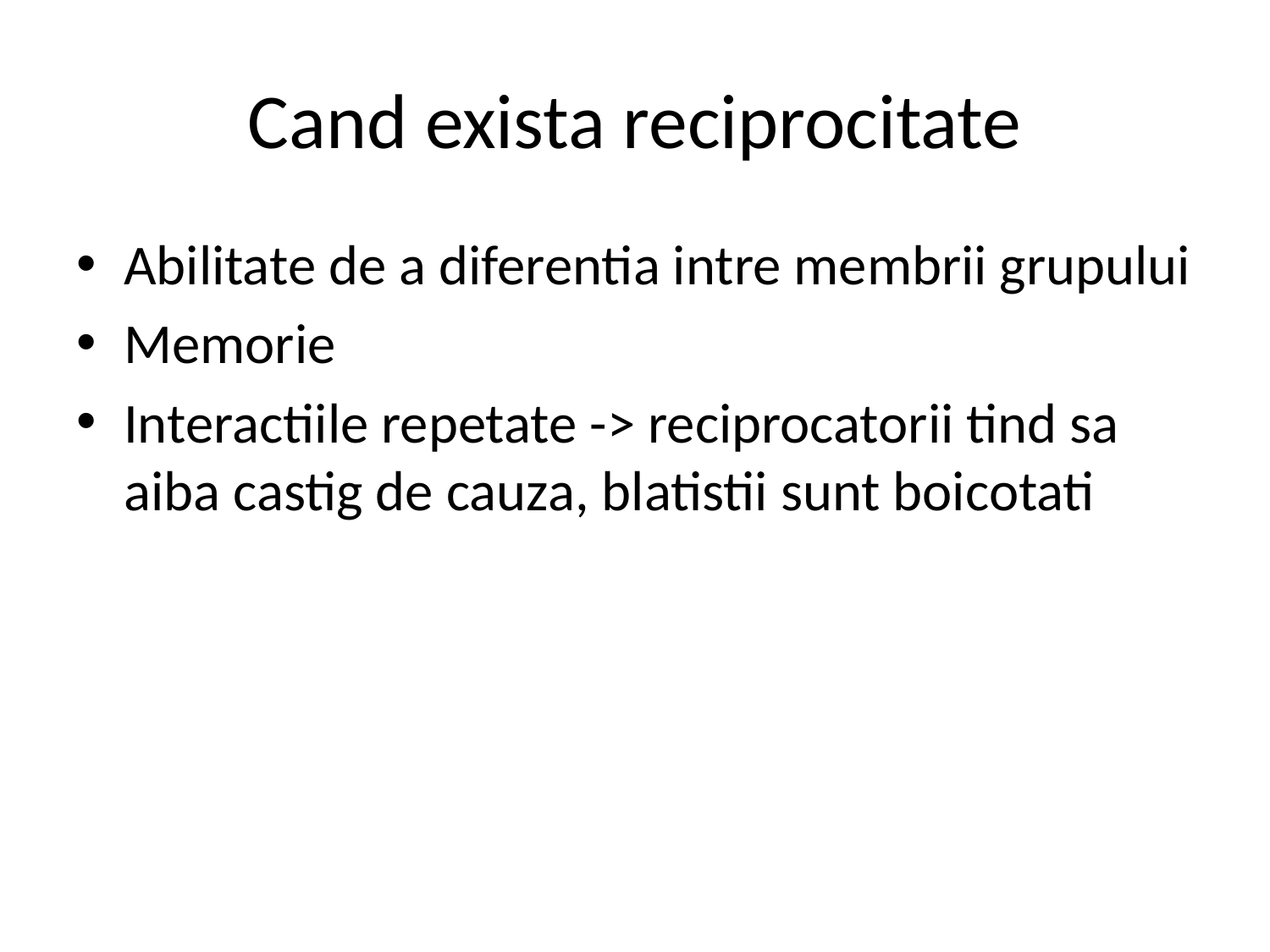

# Cand exista reciprocitate
Abilitate de a diferentia intre membrii grupului
Memorie
Interactiile repetate -> reciprocatorii tind sa aiba castig de cauza, blatistii sunt boicotati